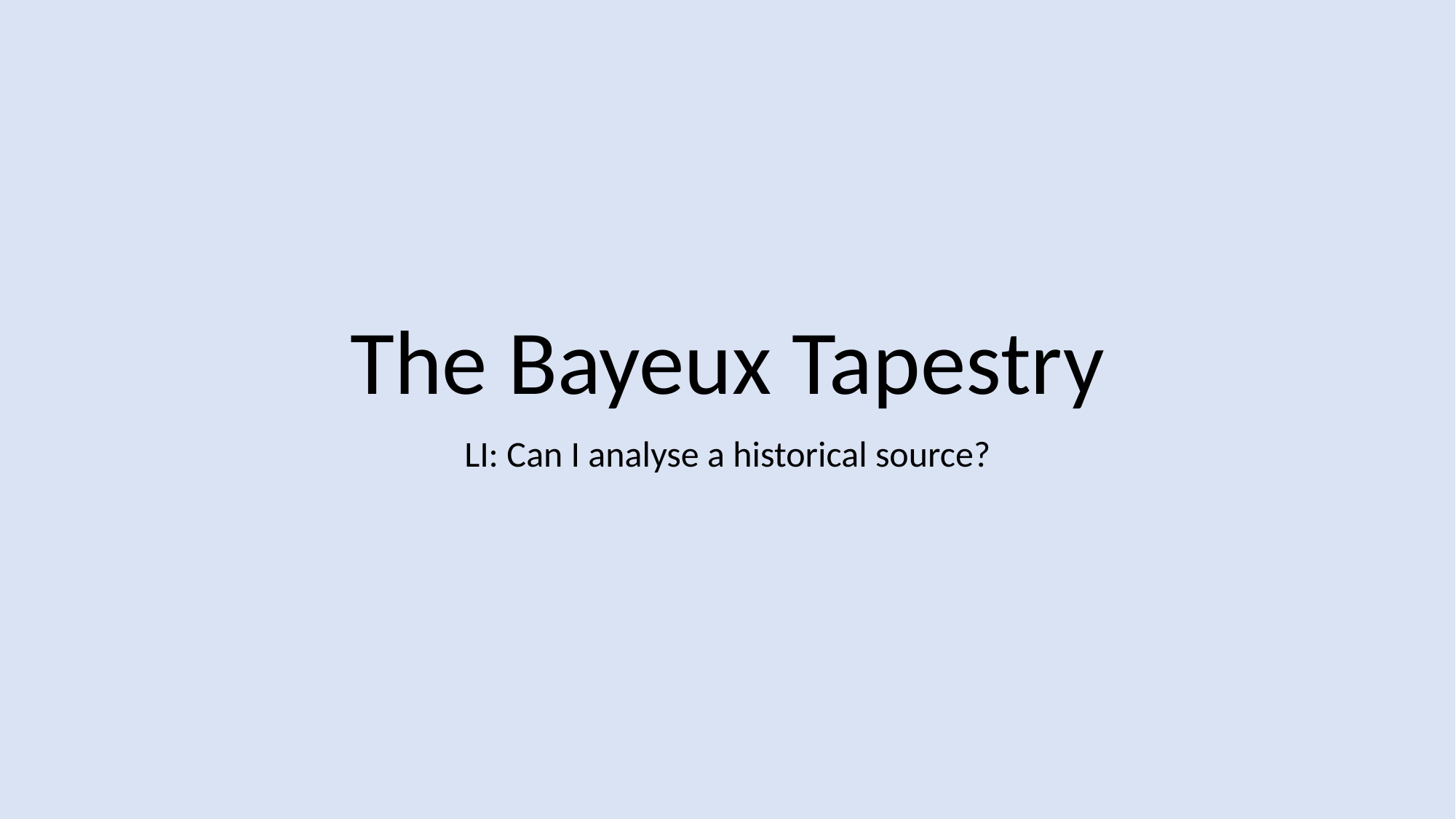

# The Bayeux Tapestry
LI: Can I analyse a historical source?